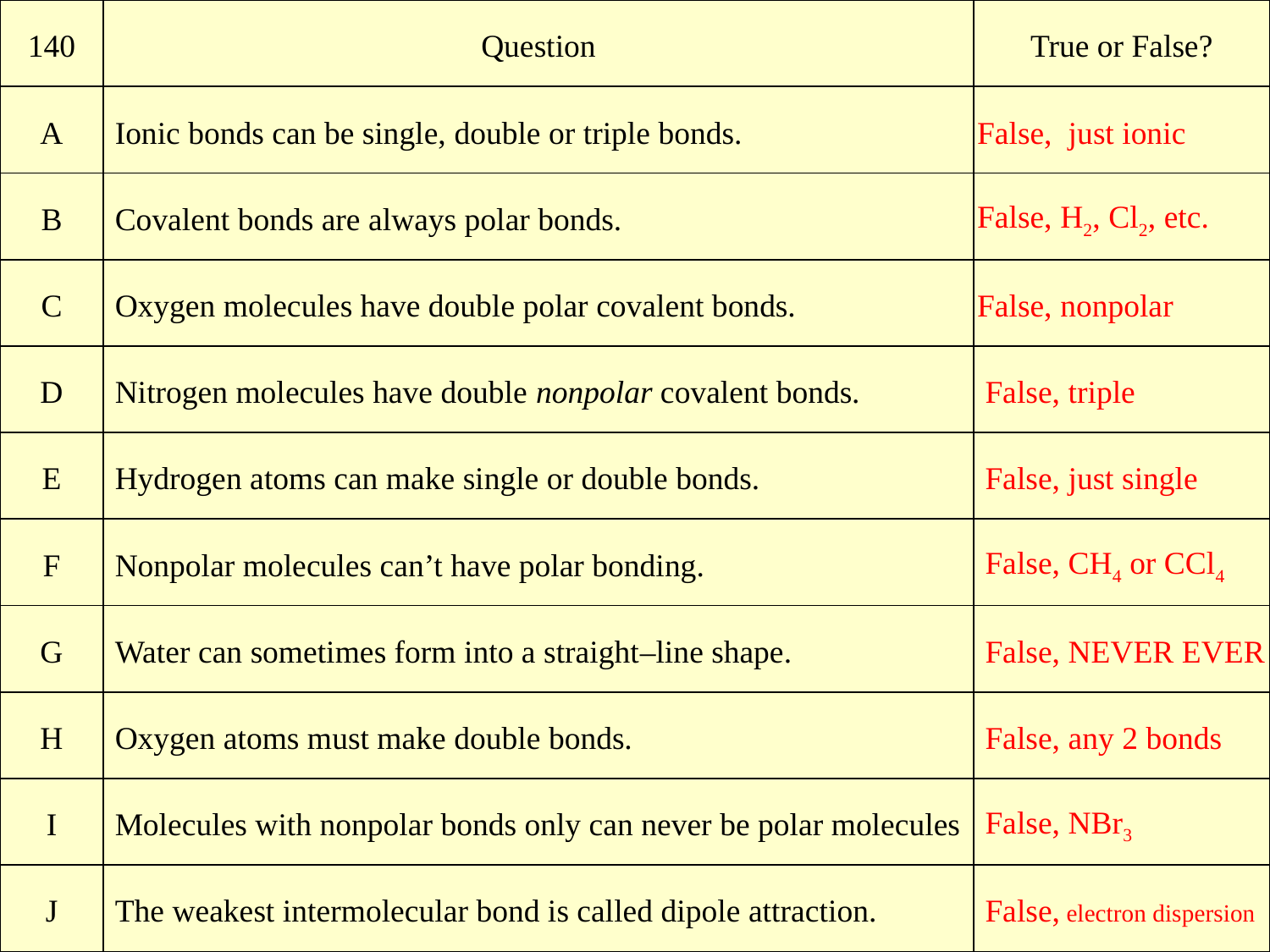

| 140 | Question | True or False? |
| --- | --- | --- |
| A | Ionic bonds can be single, double or triple bonds. | False,  just ionic |
| B | Covalent bonds are always polar bonds. | False, H2, Cl2, etc. |
| C | Oxygen molecules have double polar covalent bonds. | False, nonpolar |
| D | Nitrogen molecules have double nonpolar covalent bonds. | False, triple |
| E | Hydrogen atoms can make single or double bonds. | False, just single |
| F | Nonpolar molecules can’t have polar bonding. | False, CH4 or CCl4 |
| G | Water can sometimes form into a straight–line shape. | False, NEVER EVER |
| H | Oxygen atoms must make double bonds. | False, any 2 bonds |
| I | Molecules with nonpolar bonds only can never be polar molecules | False, NBr3 |
| J | The weakest intermolecular bond is called dipole attraction. | False, electron dispersion |